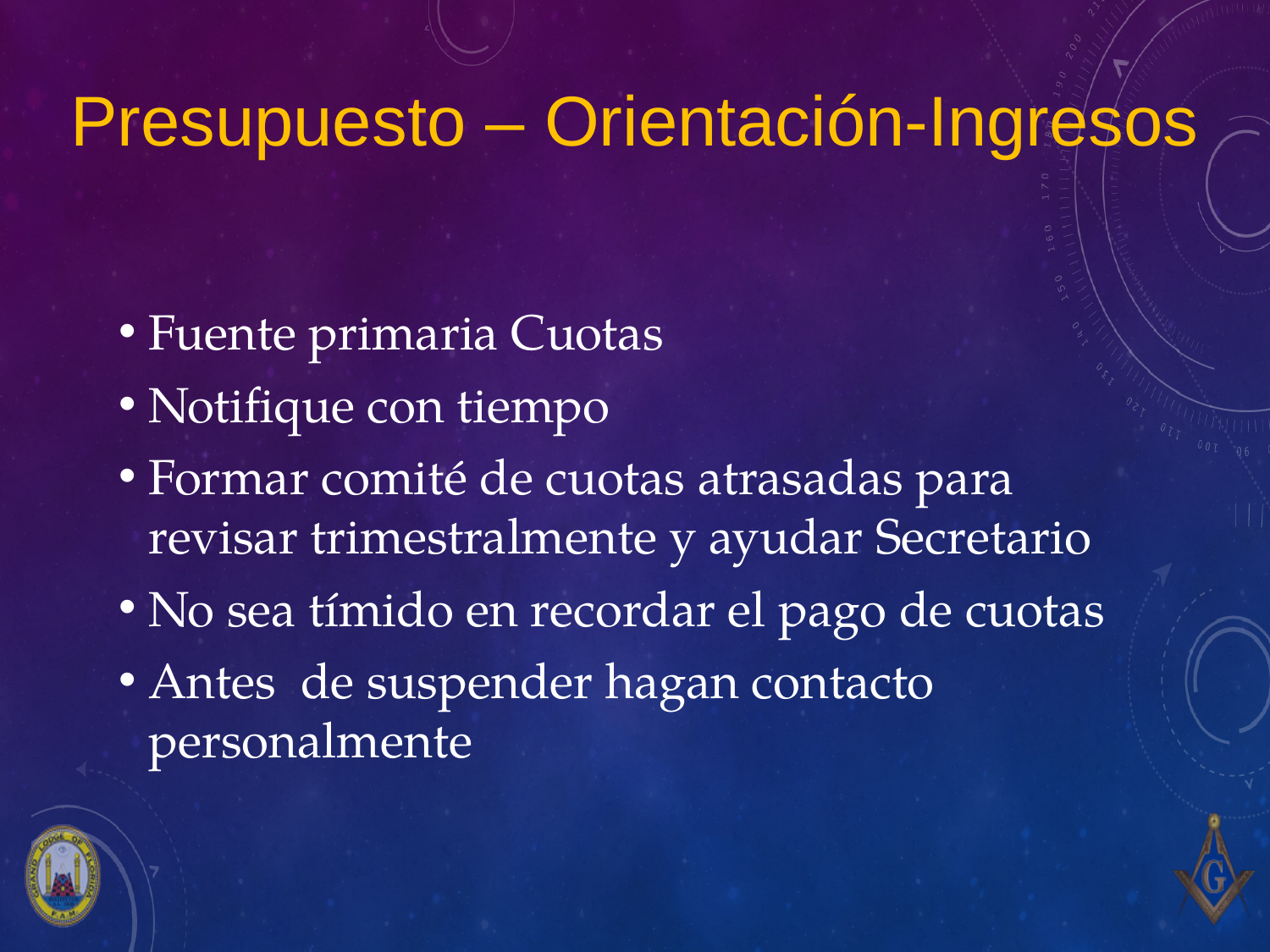

# Presupuesto – Orientación-Ingresos
Fuente primaria Cuotas
Notifique con tiempo
Formar comité de cuotas atrasadas para revisar trimestralmente y ayudar Secretario
No sea tímido en recordar el pago de cuotas
Antes  de suspender hagan contacto personalmente